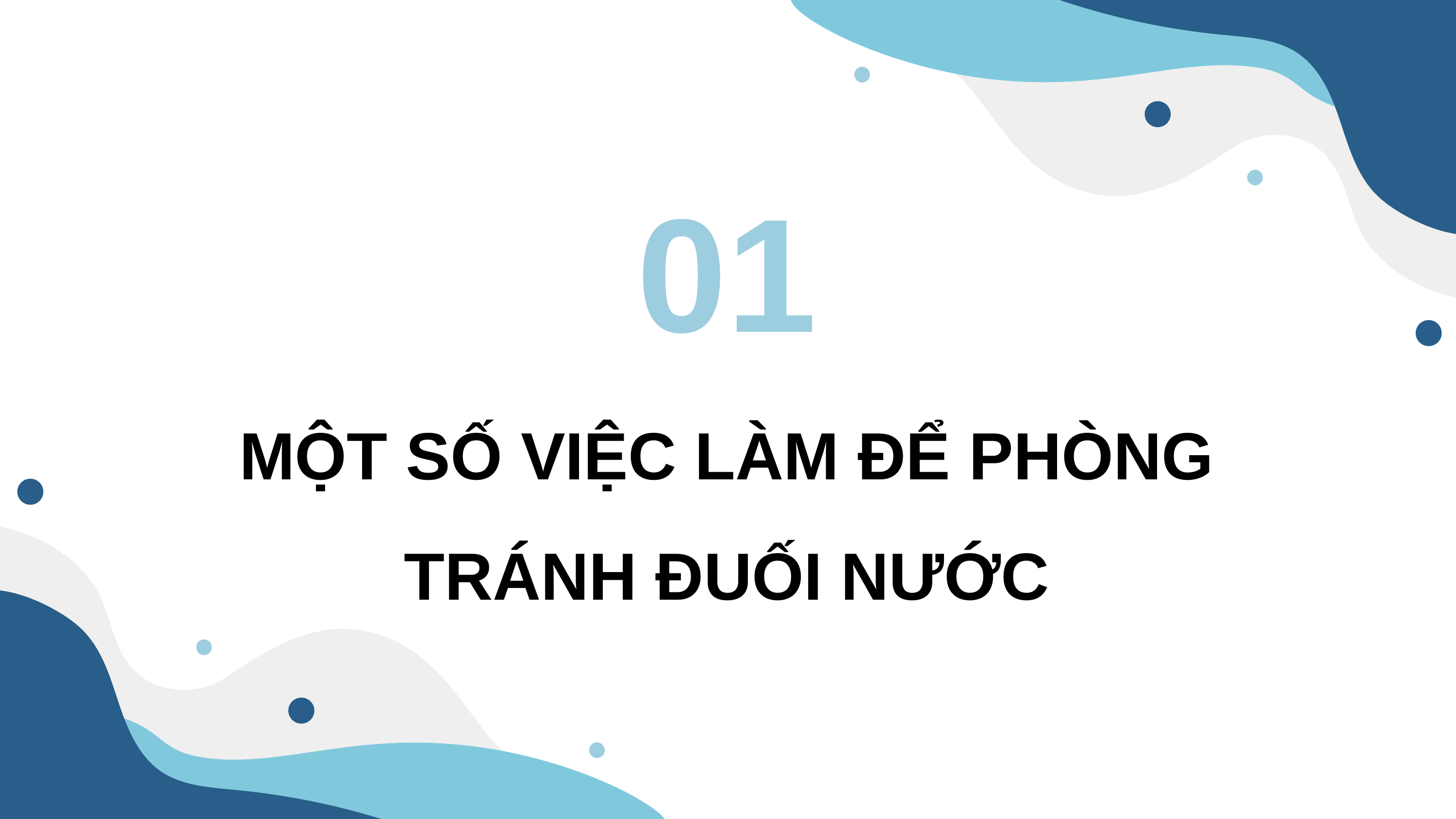

01
MỘT SỐ VIỆC LÀM ĐỂ PHÒNG TRÁNH ĐUỐI NƯỚC